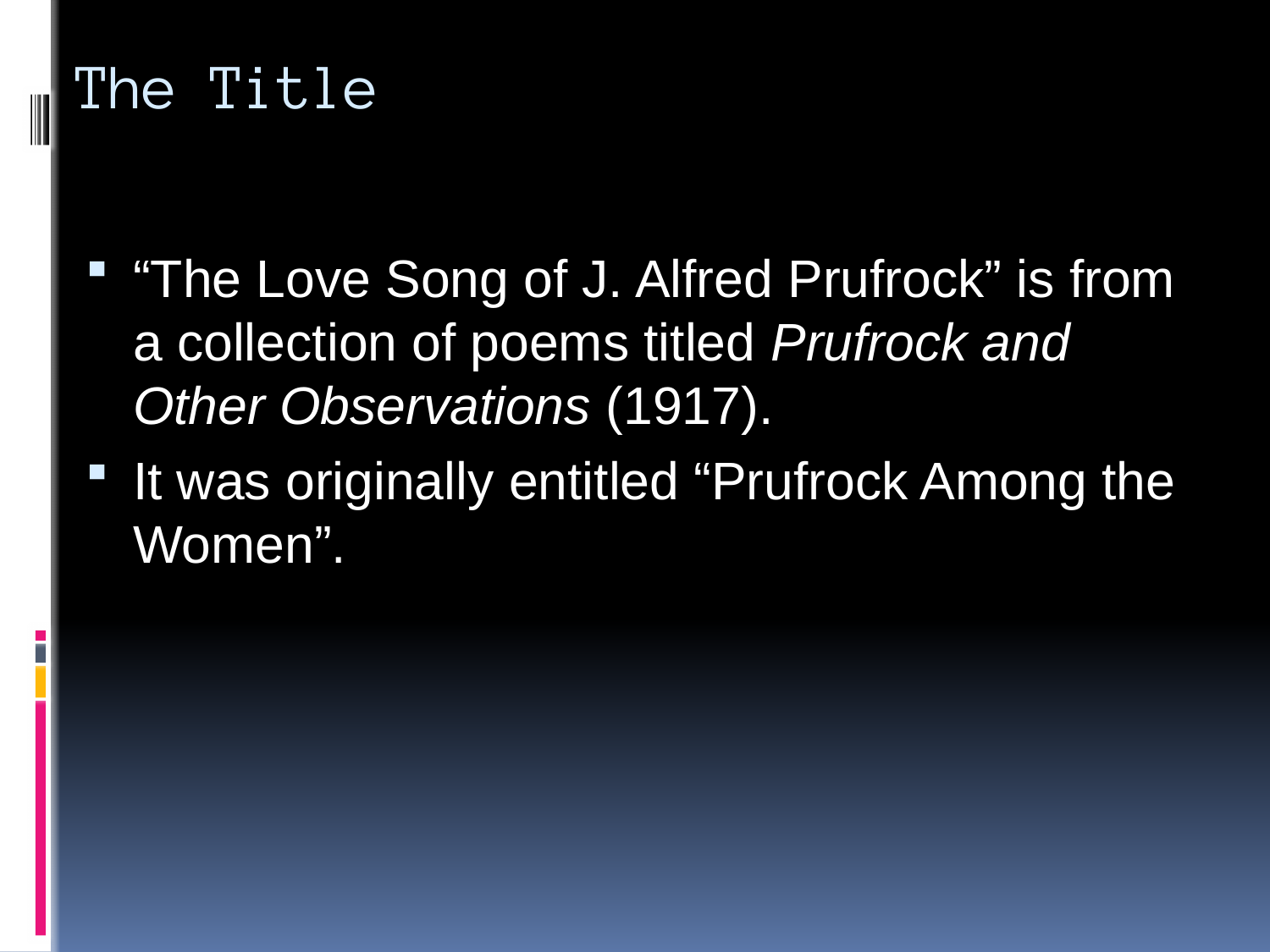

# The Title
“The Love Song of J. Alfred Prufrock” is from a collection of poems titled Prufrock and Other Observations (1917).
It was originally entitled “Prufrock Among the Women”.